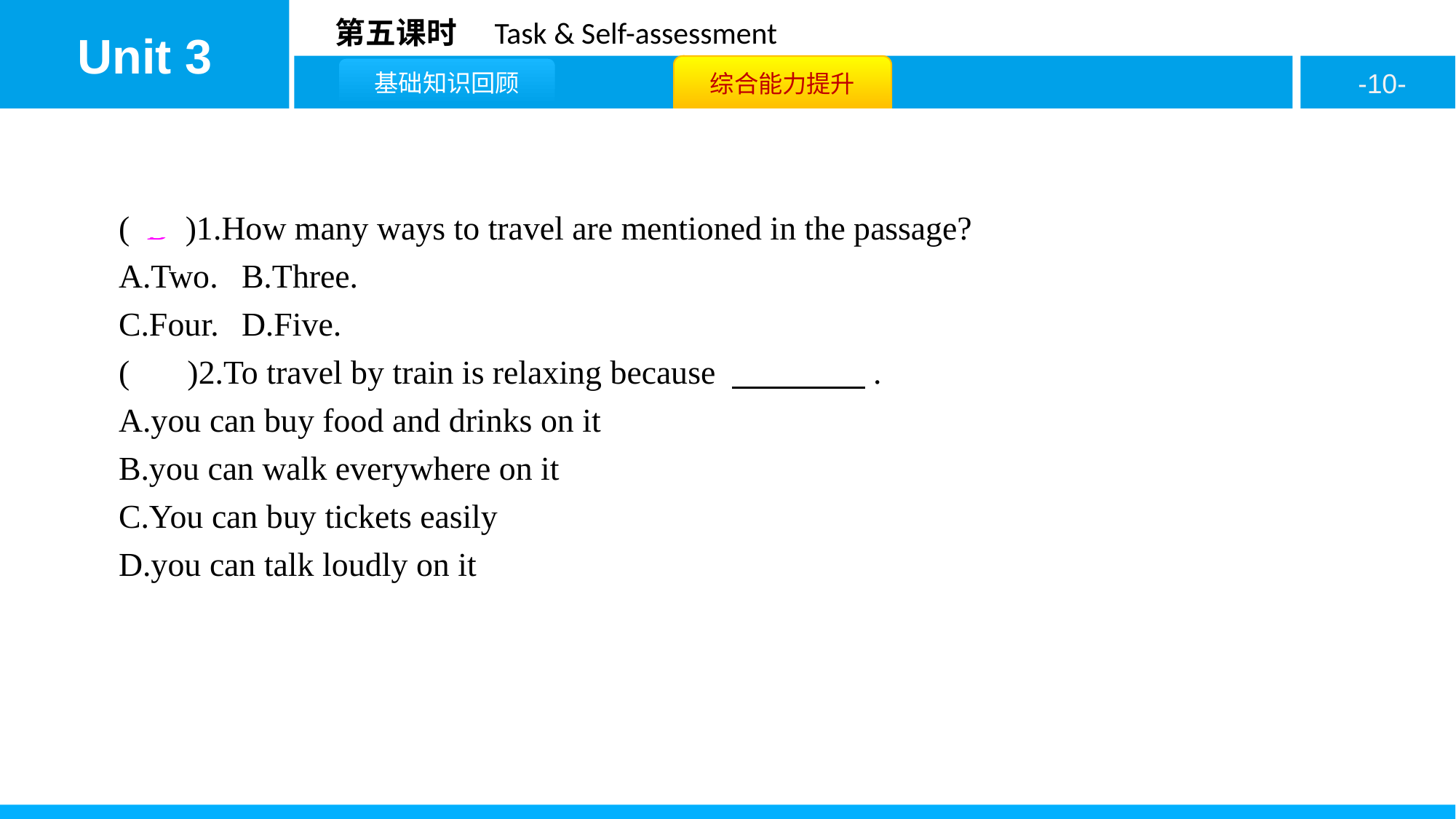

(  B  )1.How many ways to travel are mentioned in the passage?
A.Two.	B.Three.
C.Four.	D.Five.
(  A  )2.To travel by train is relaxing because 　　　　.
A.you can buy food and drinks on it
B.you can walk everywhere on it
C.You can buy tickets easily
D.you can talk loudly on it